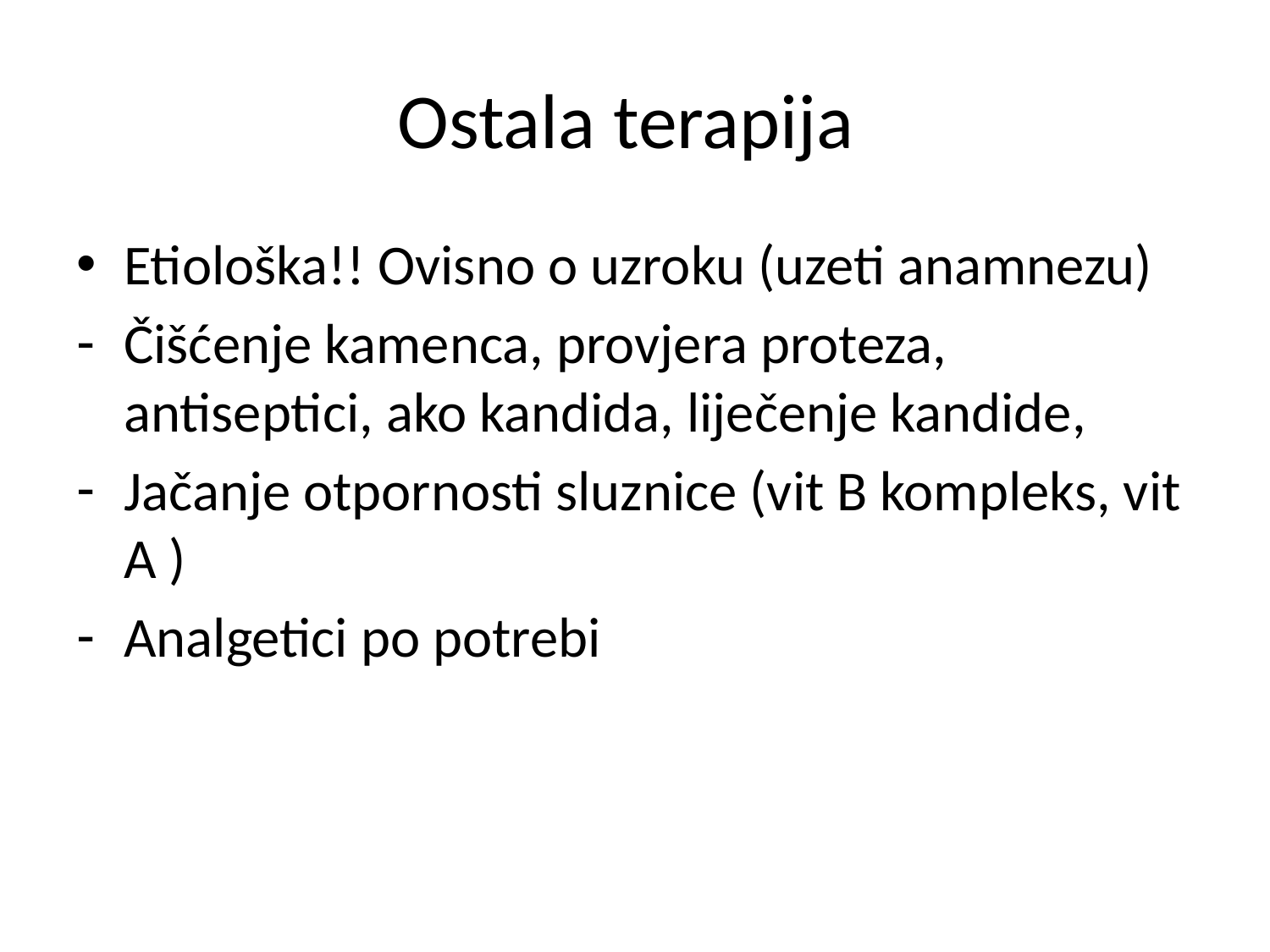

# Ostala terapija
Etiološka!! Ovisno o uzroku (uzeti anamnezu)
Čišćenje kamenca, provjera proteza, antiseptici, ako kandida, liječenje kandide,
Jačanje otpornosti sluznice (vit B kompleks, vit A )
Analgetici po potrebi